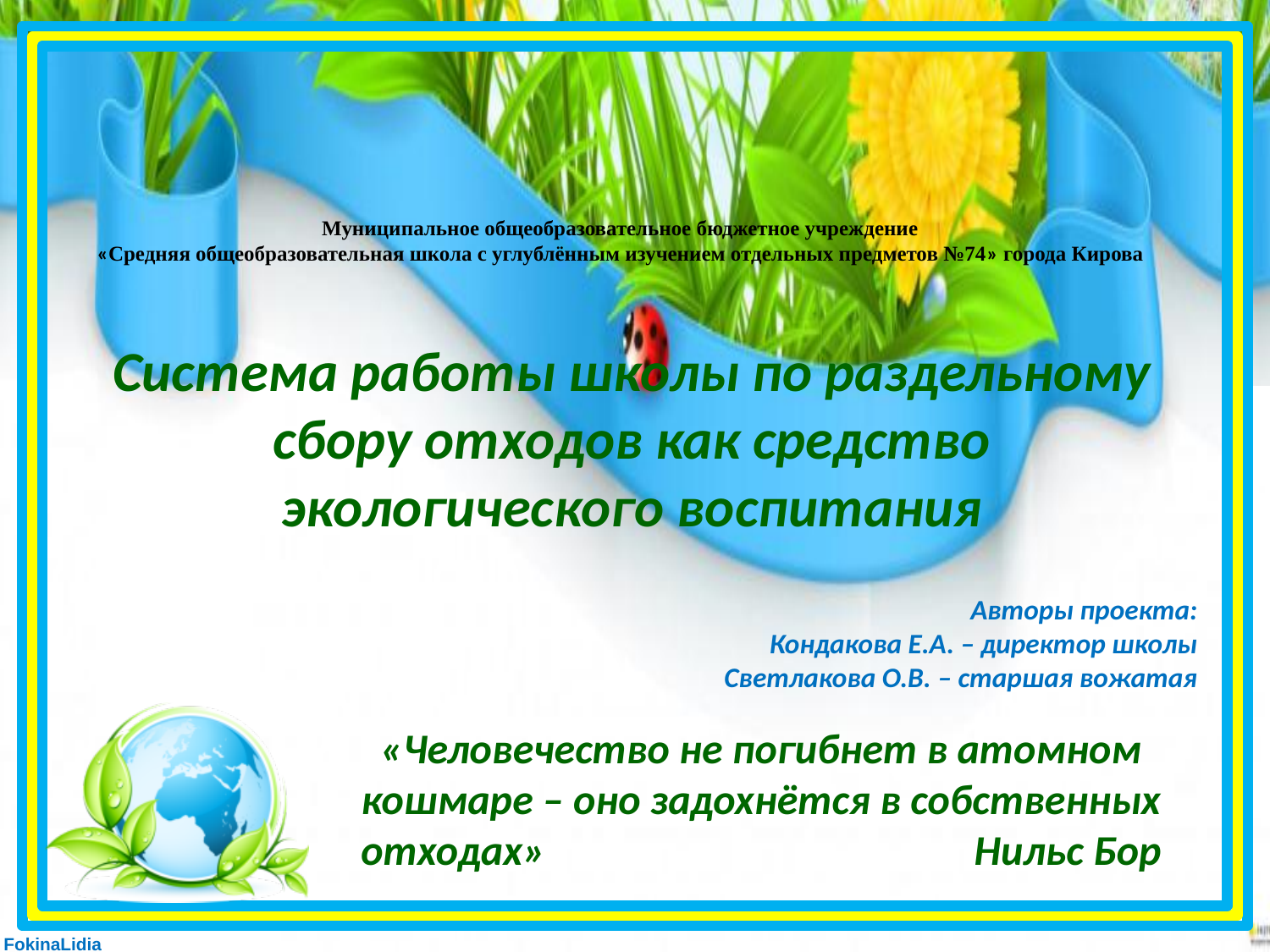

Муниципальное общеобразовательное бюджетное учреждение
«Средняя общеобразовательная школа с углублённым изучением отдельных предметов №74» города Кирова
Система работы школы по раздельному сбору отходов как средство экологического воспитания
Авторы проекта:
Кондакова Е.А. – директор школы
Светлакова О.В. – старшая вожатая

«Человечество не погибнет в атомном кошмаре – оно задохнётся в собственных отходах»                                             Нильс Бор